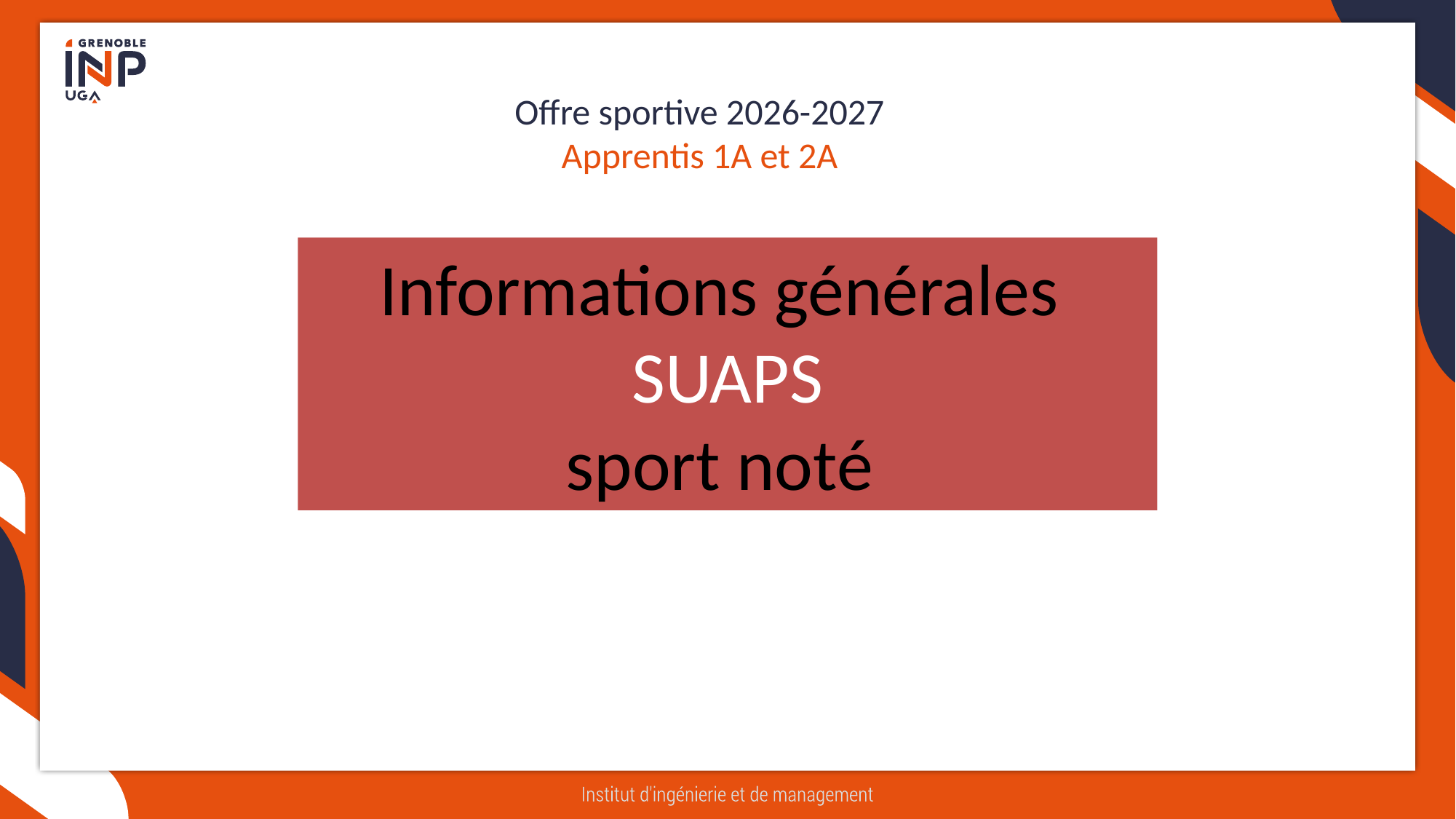

Offre sportive 2026-2027
Apprentis 1A et 2A
Informations générales
SUAPS
sport noté